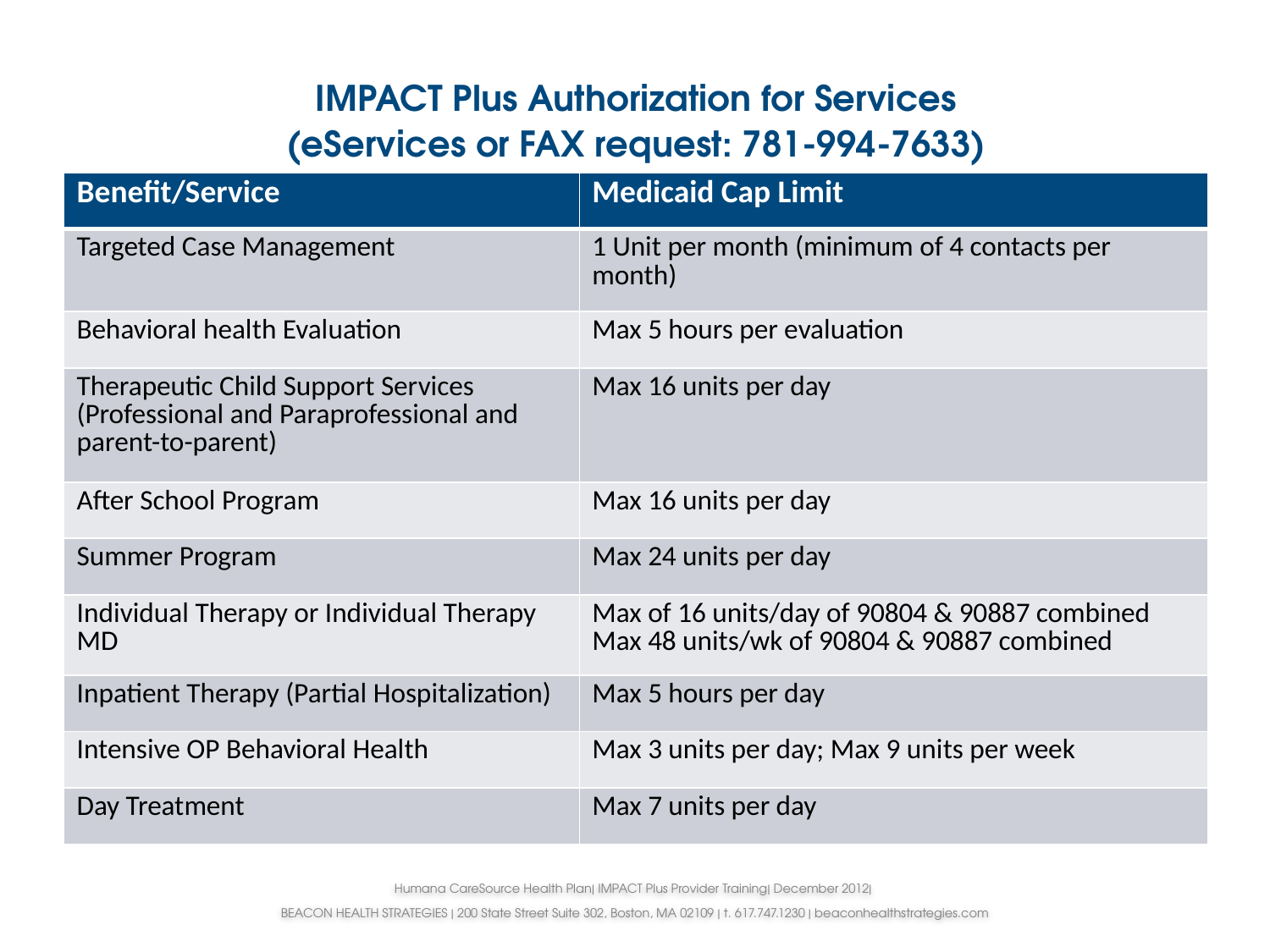

# IMPACT Plus Authorization for Services (eServices or FAX request: 781-994-7633)
| Benefit/Service | Medicaid Cap Limit |
| --- | --- |
| Targeted Case Management | 1 Unit per month (minimum of 4 contacts per month) |
| Behavioral health Evaluation | Max 5 hours per evaluation |
| Therapeutic Child Support Services (Professional and Paraprofessional and parent-to-parent) | Max 16 units per day |
| After School Program | Max 16 units per day |
| Summer Program | Max 24 units per day |
| Individual Therapy or Individual Therapy MD | Max of 16 units/day of 90804 & 90887 combined Max 48 units/wk of 90804 & 90887 combined |
| Inpatient Therapy (Partial Hospitalization) | Max 5 hours per day |
| Intensive OP Behavioral Health | Max 3 units per day; Max 9 units per week |
| Day Treatment | Max 7 units per day |